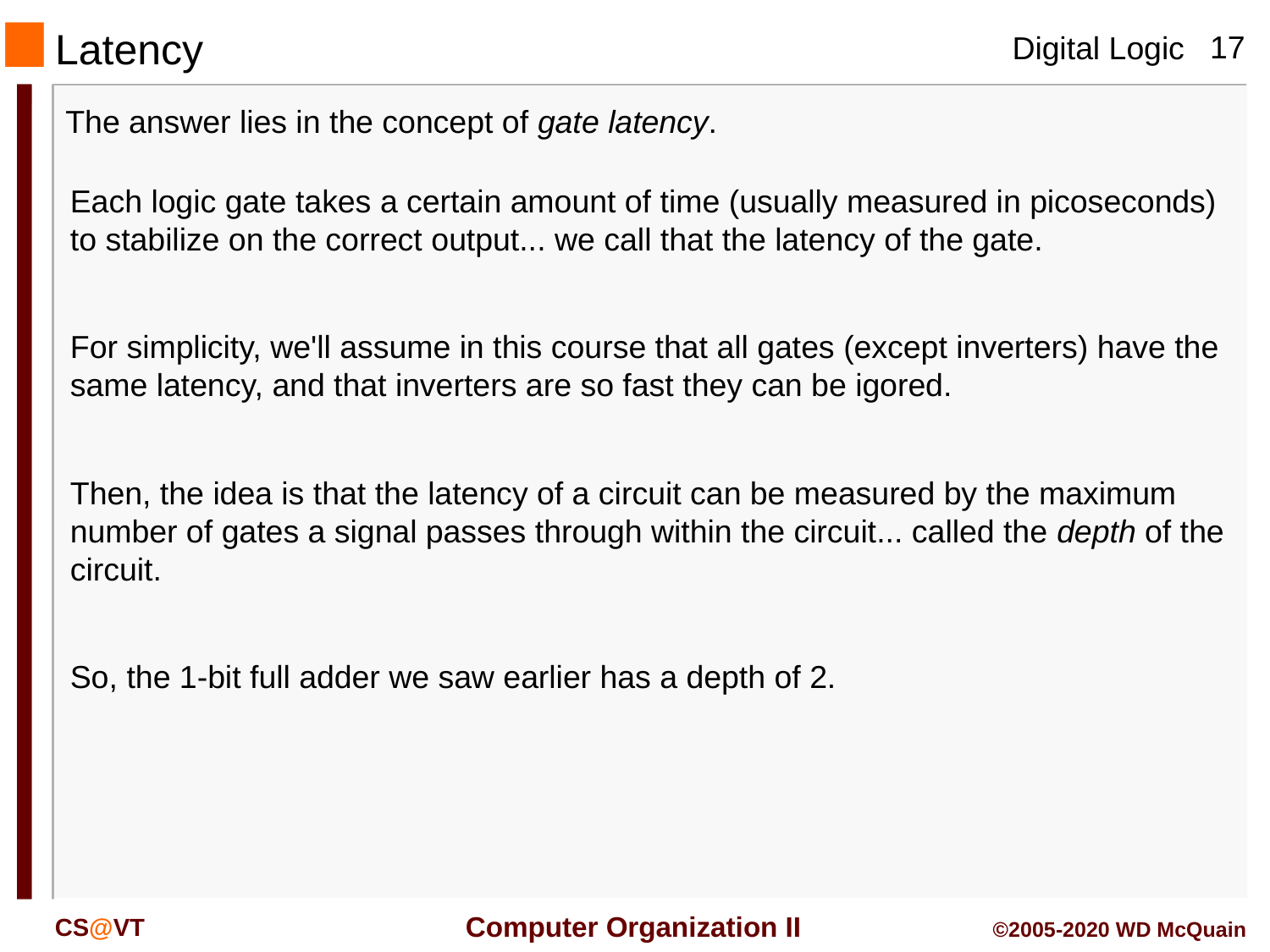

Latency
The answer lies in the concept of gate latency.
Each logic gate takes a certain amount of time (usually measured in picoseconds) to stabilize on the correct output... we call that the latency of the gate.

For simplicity, we'll assume in this course that all gates (except inverters) have the same latency, and that inverters are so fast they can be igored.

Then, the idea is that the latency of a circuit can be measured by the maximum number of gates a signal passes through within the circuit... called the depth of the circuit.

So, the 1-bit full adder we saw earlier has a depth of 2.